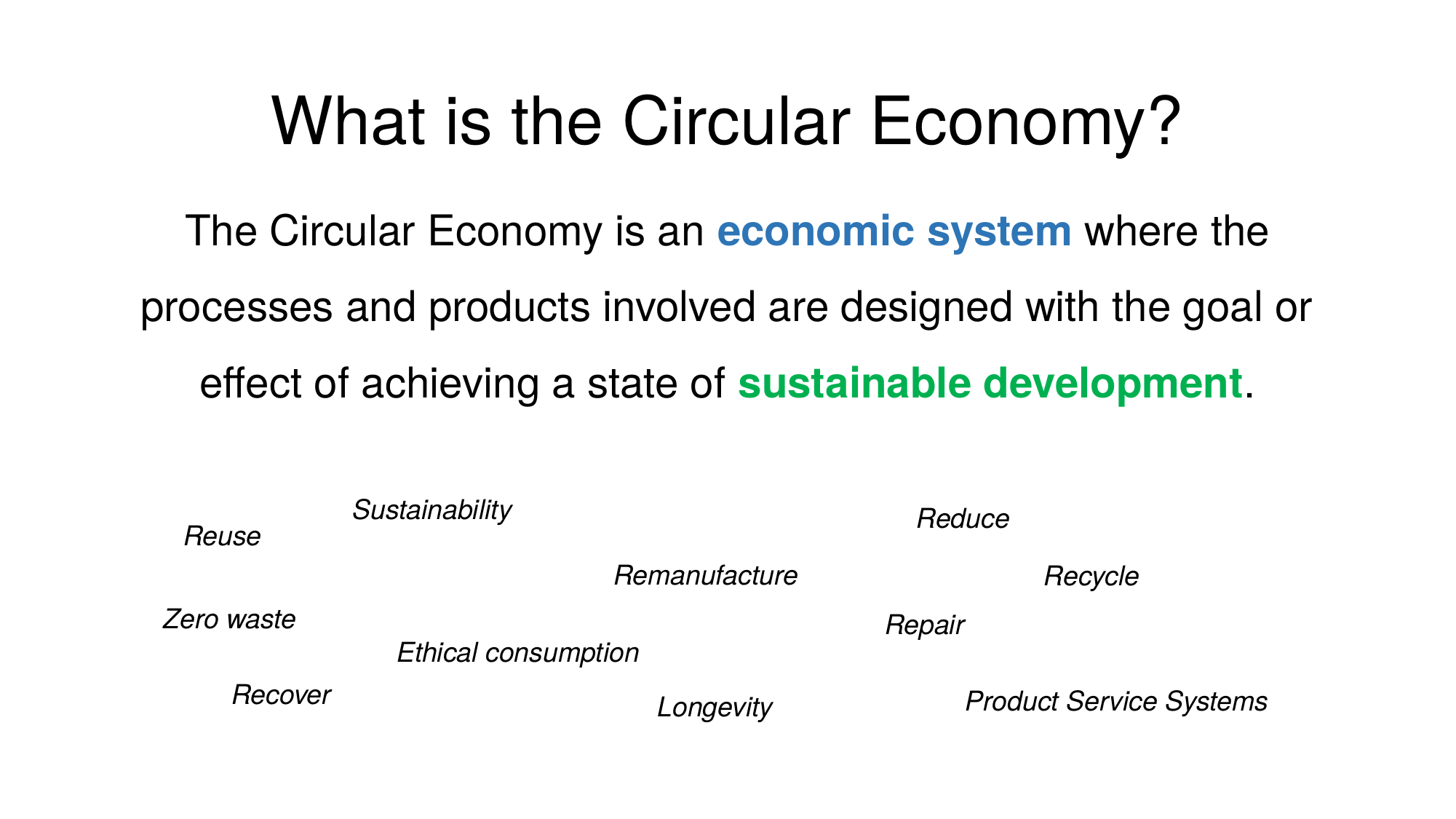

# What is the Circular Economy?
The Circular Economy is an economic system where the processes and products involved are designed with the goal or effect of achieving a state of sustainable development.

Sustainability
Reduce
Reuse
Remanufacture
Recycle
Zero waste
Repair
Ethical consumption
Recover
Product Service Systems
Longevity